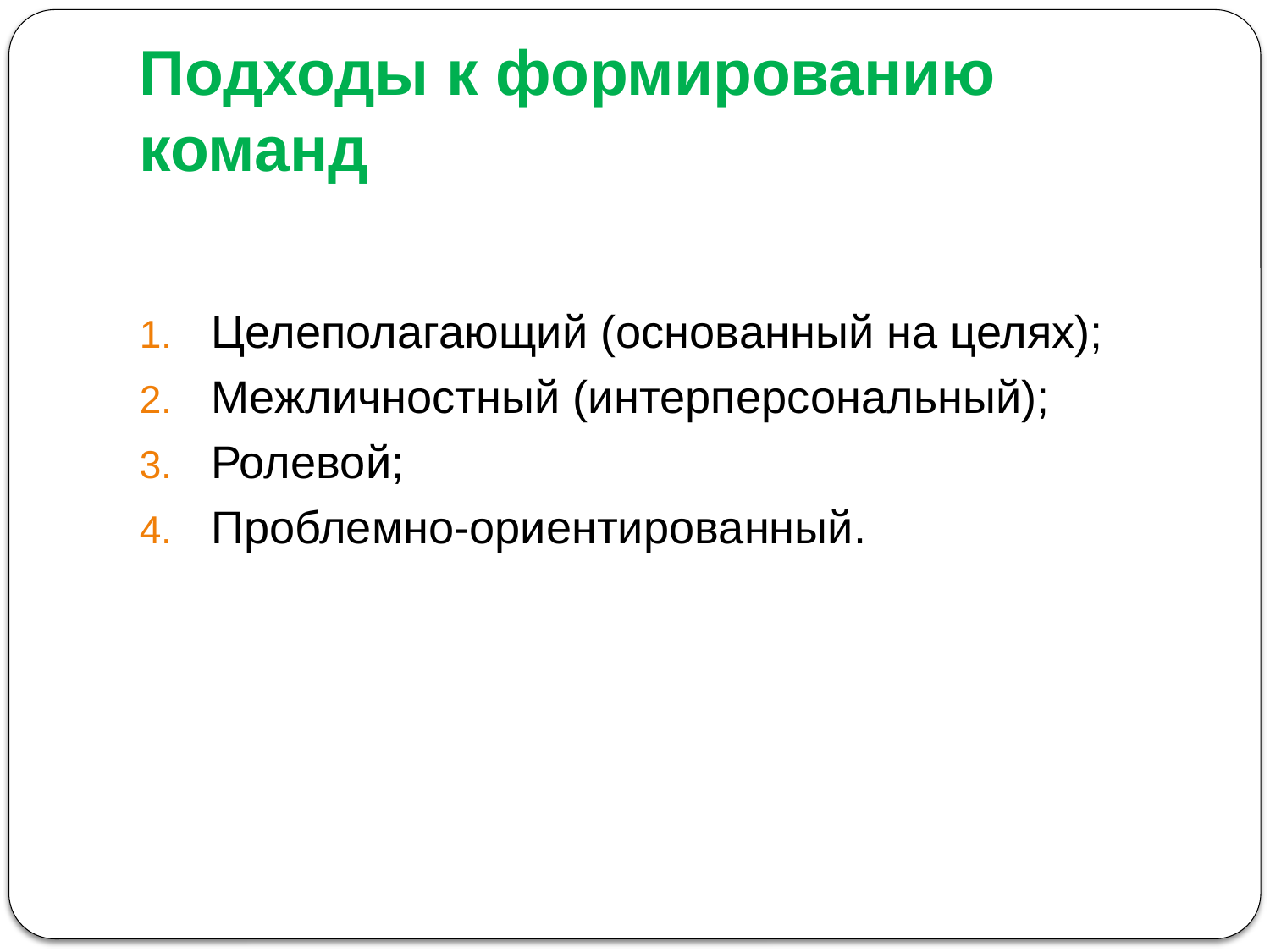

# Подходы к формированию команд
Целеполагающий (основанный на целях);
Межличностный (интерперсональный);
Ролевой;
Проблемно-ориентированный.